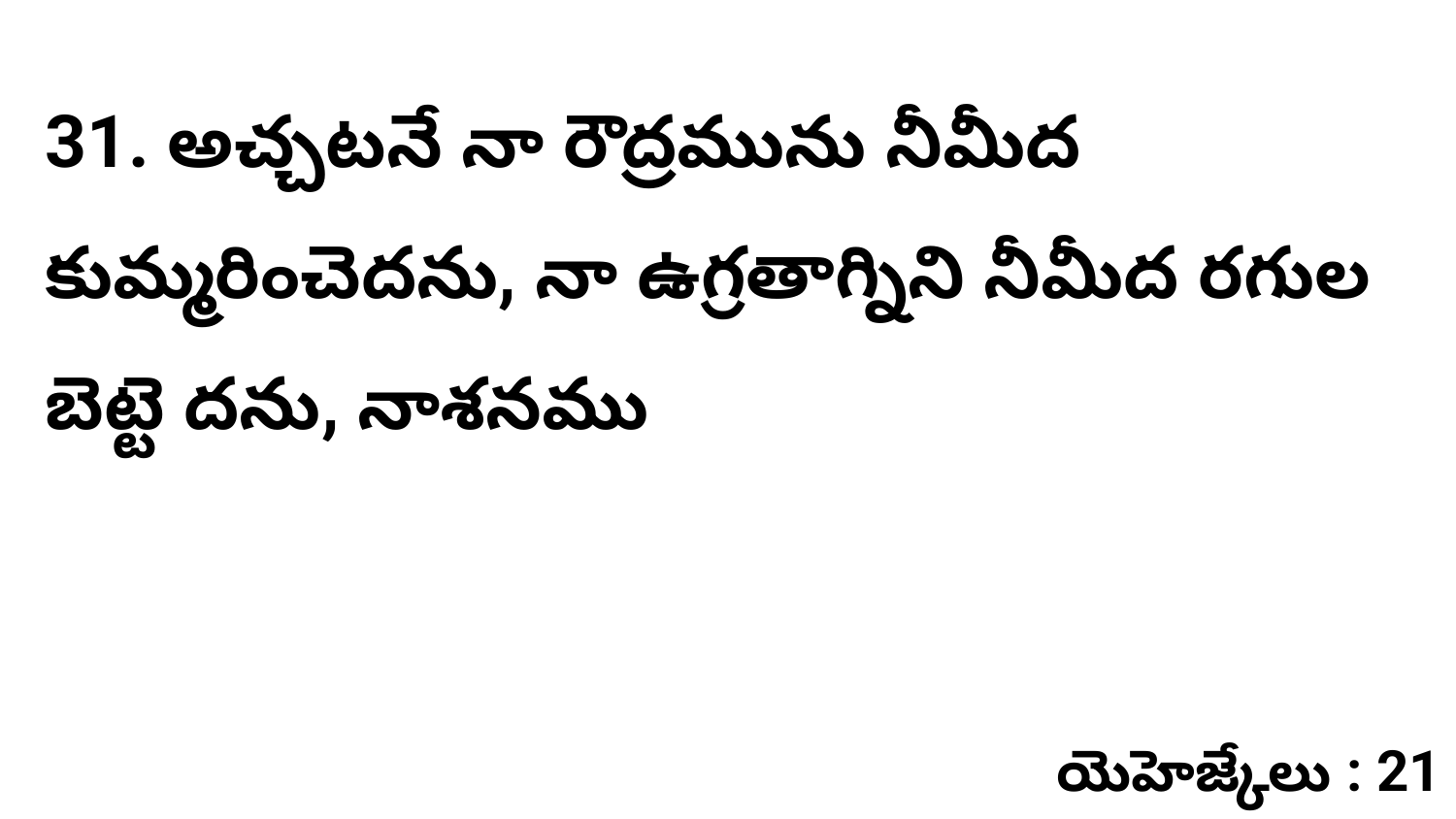

31. అచ్చటనే నా రౌద్రమును నీమీద కుమ్మరించెదను, నా ఉగ్రతాగ్నిని నీమీద రగుల బెట్టె దను, నాశనము
యెహెజ్కేలు : 21